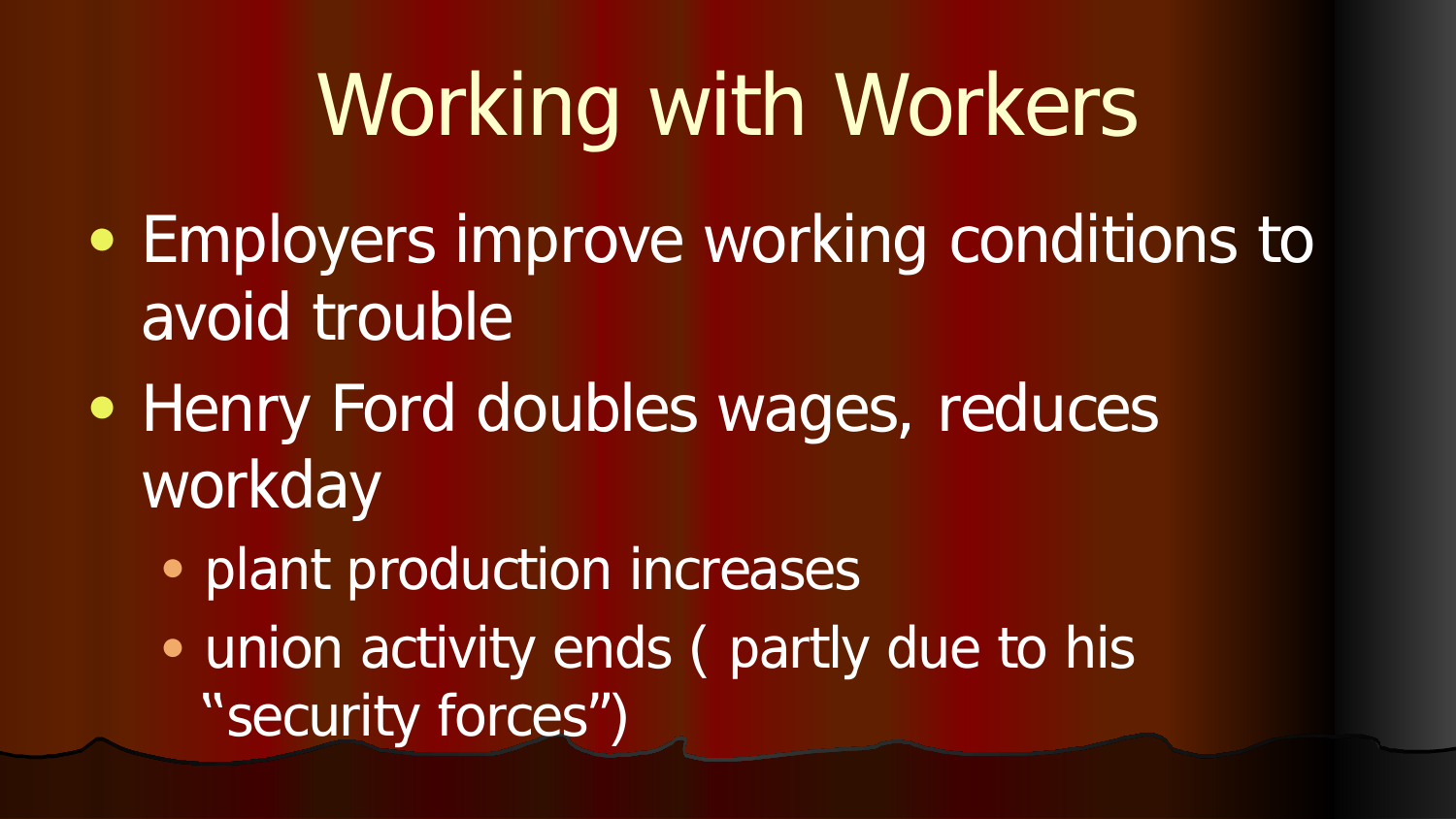

# Working with Workers
Employers improve working conditions to avoid trouble
Henry Ford doubles wages, reduces workday
plant production increases
union activity ends ( partly due to his “security forces”)